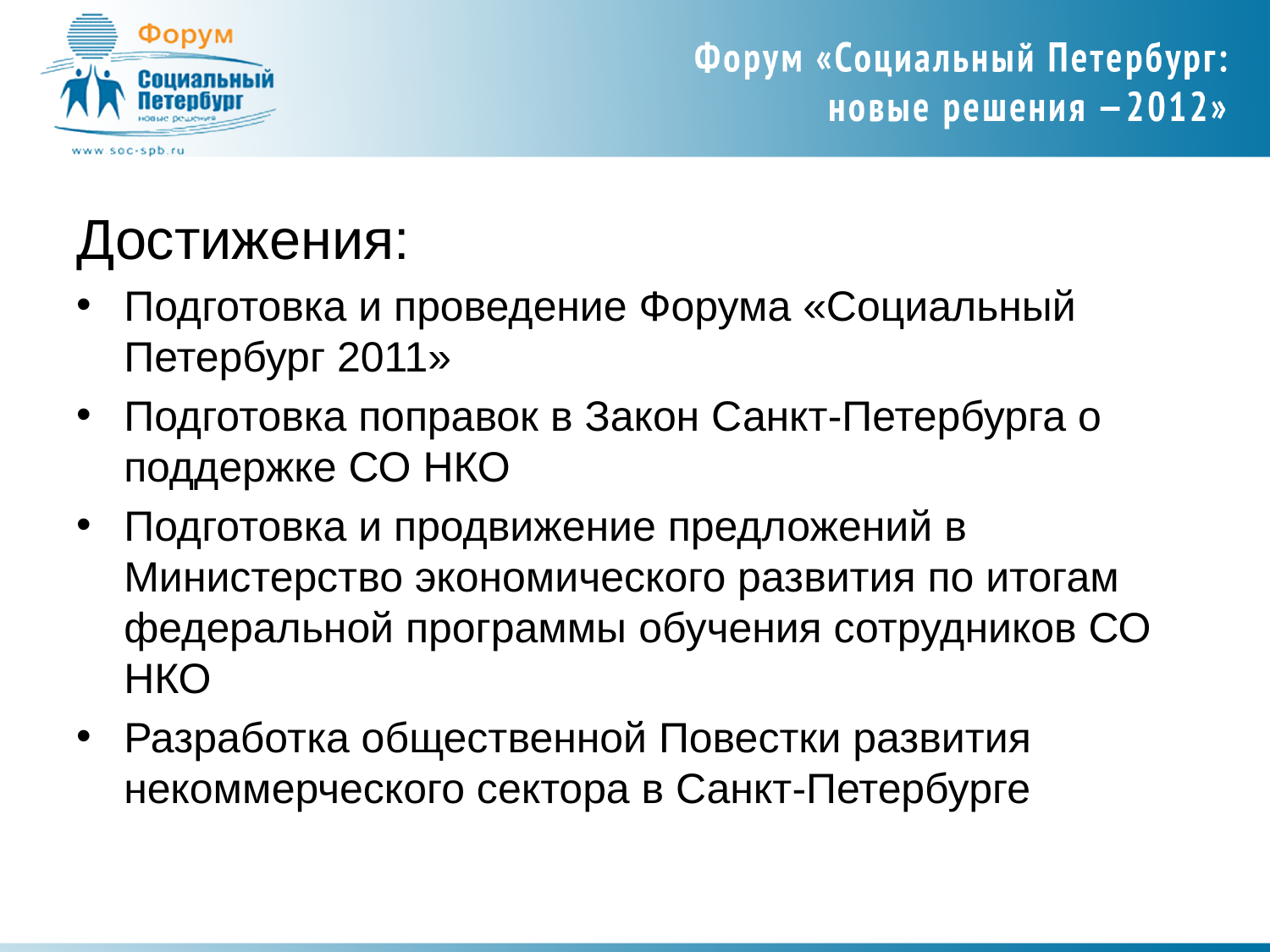

#
Достижения:
Подготовка и проведение Форума «Социальный Петербург 2011»
Подготовка поправок в Закон Санкт-Петербурга о поддержке СО НКО
Подготовка и продвижение предложений в Министерство экономического развития по итогам федеральной программы обучения сотрудников СО НКО
Разработка общественной Повестки развития некоммерческого сектора в Санкт-Петербурге